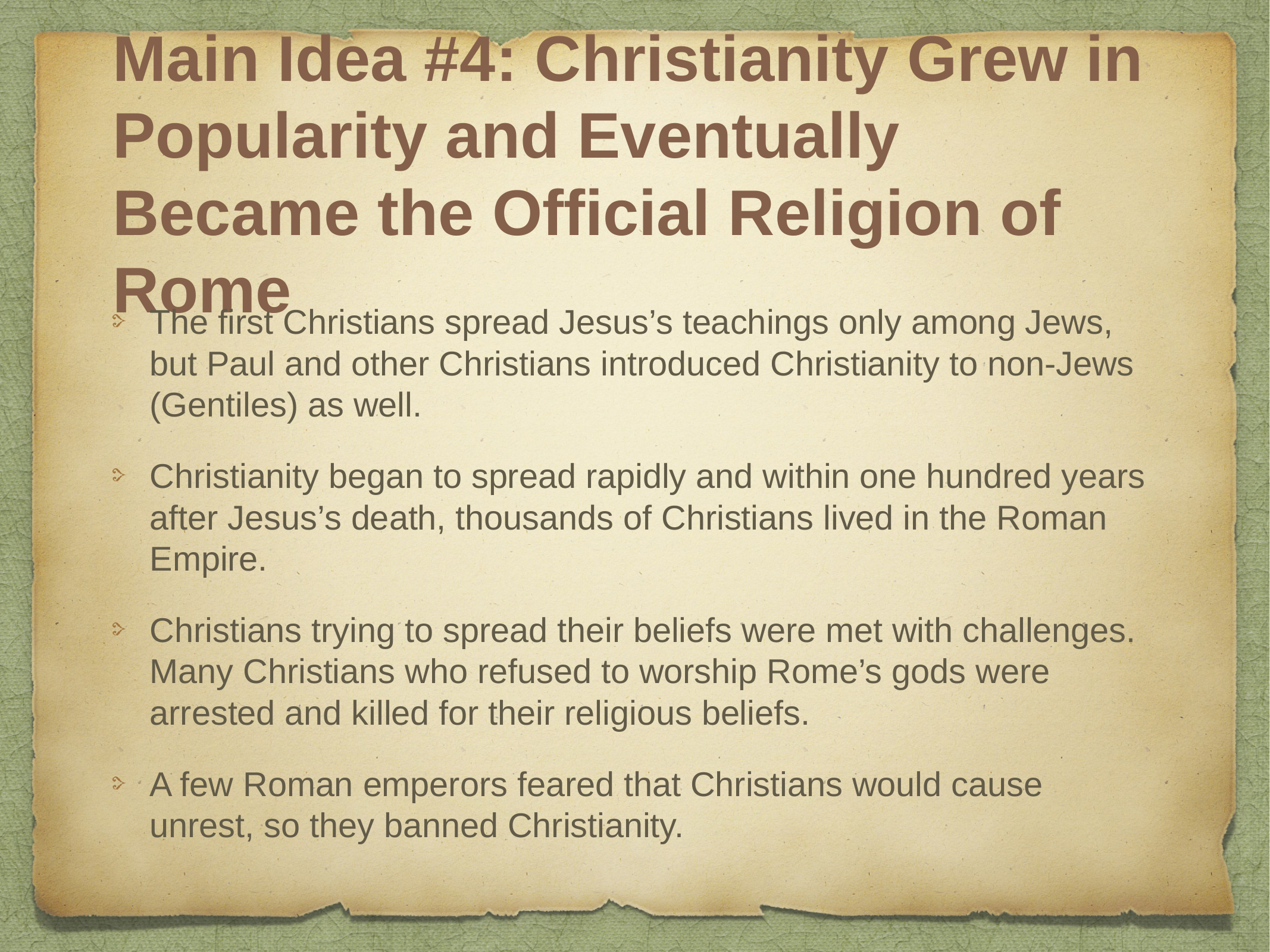

# Main Idea #4: Christianity Grew in Popularity and Eventually Became the Official Religion of Rome
The first Christians spread Jesus’s teachings only among Jews, but Paul and other Christians introduced Christianity to non-Jews (Gentiles) as well.
Christianity began to spread rapidly and within one hundred years after Jesus’s death, thousands of Christians lived in the Roman Empire.
Christians trying to spread their beliefs were met with challenges.  Many Christians who refused to worship Rome’s gods were arrested and killed for their religious beliefs.
A few Roman emperors feared that Christians would cause unrest, so they banned Christianity.